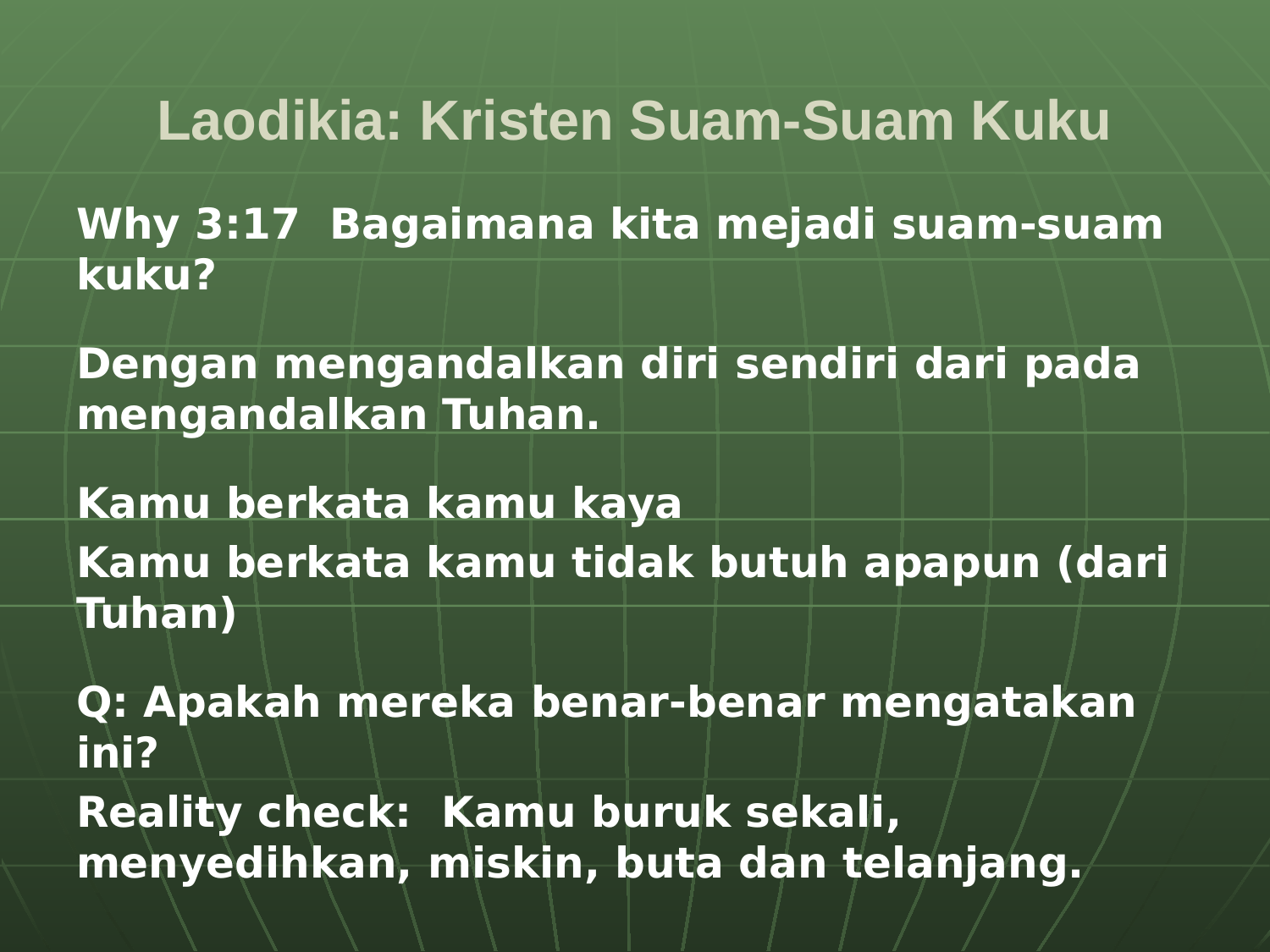

# Laodikia: Kristen Suam-Suam Kuku
Why 3:17  Bagaimana kita mejadi suam-suam kuku?

Dengan mengandalkan diri sendiri dari pada mengandalkan Tuhan.

Kamu berkata kamu kaya
Kamu berkata kamu tidak butuh apapun (dari Tuhan)

Q: Apakah mereka benar-benar mengatakan ini?
Reality check:  Kamu buruk sekali, menyedihkan, miskin, buta dan telanjang.